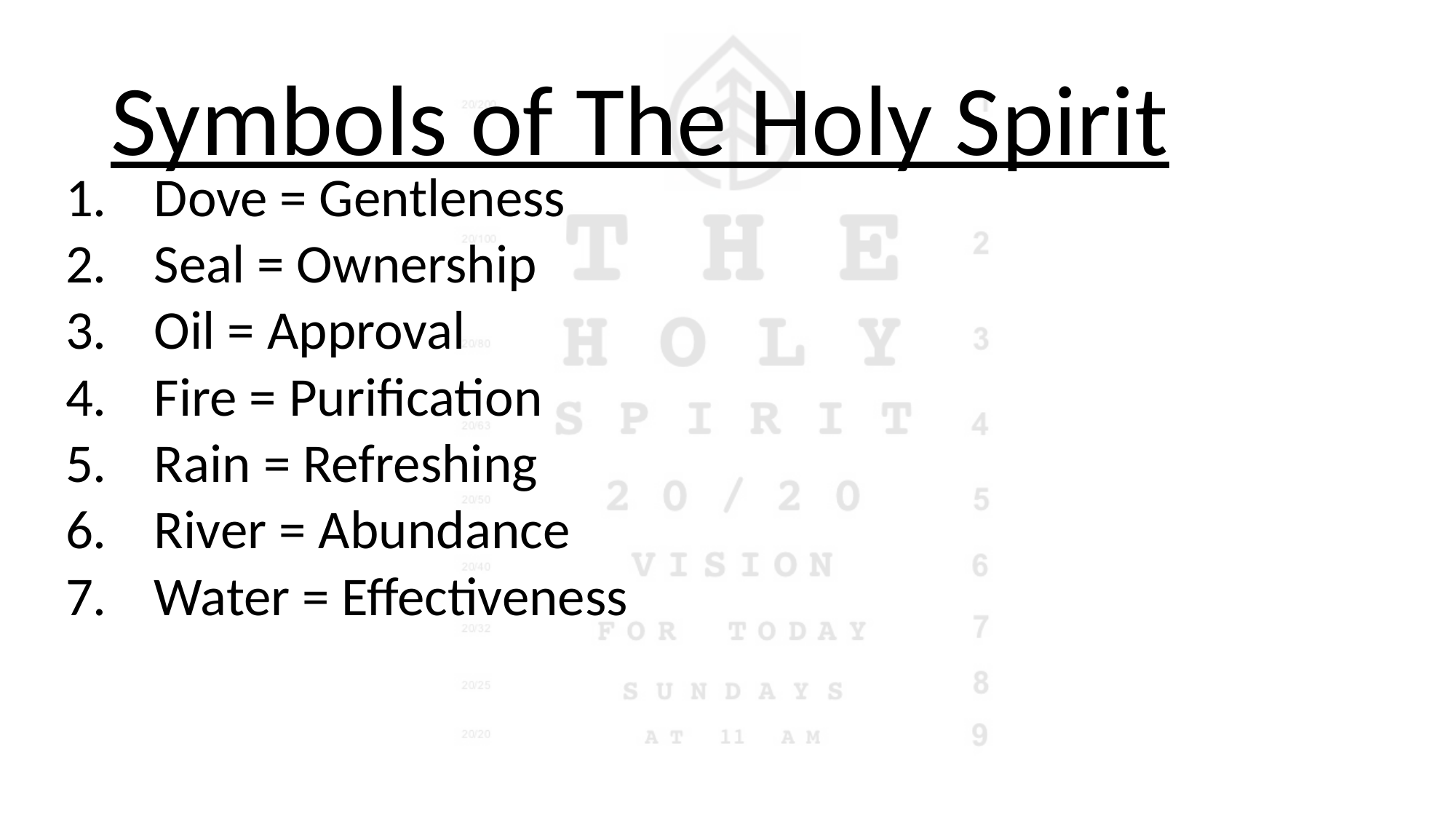

# Symbols of The Holy Spirit
Dove = Gentleness
Seal = Ownership
Oil = Approval
Fire = Purification
Rain = Refreshing
River = Abundance
Water = Effectiveness